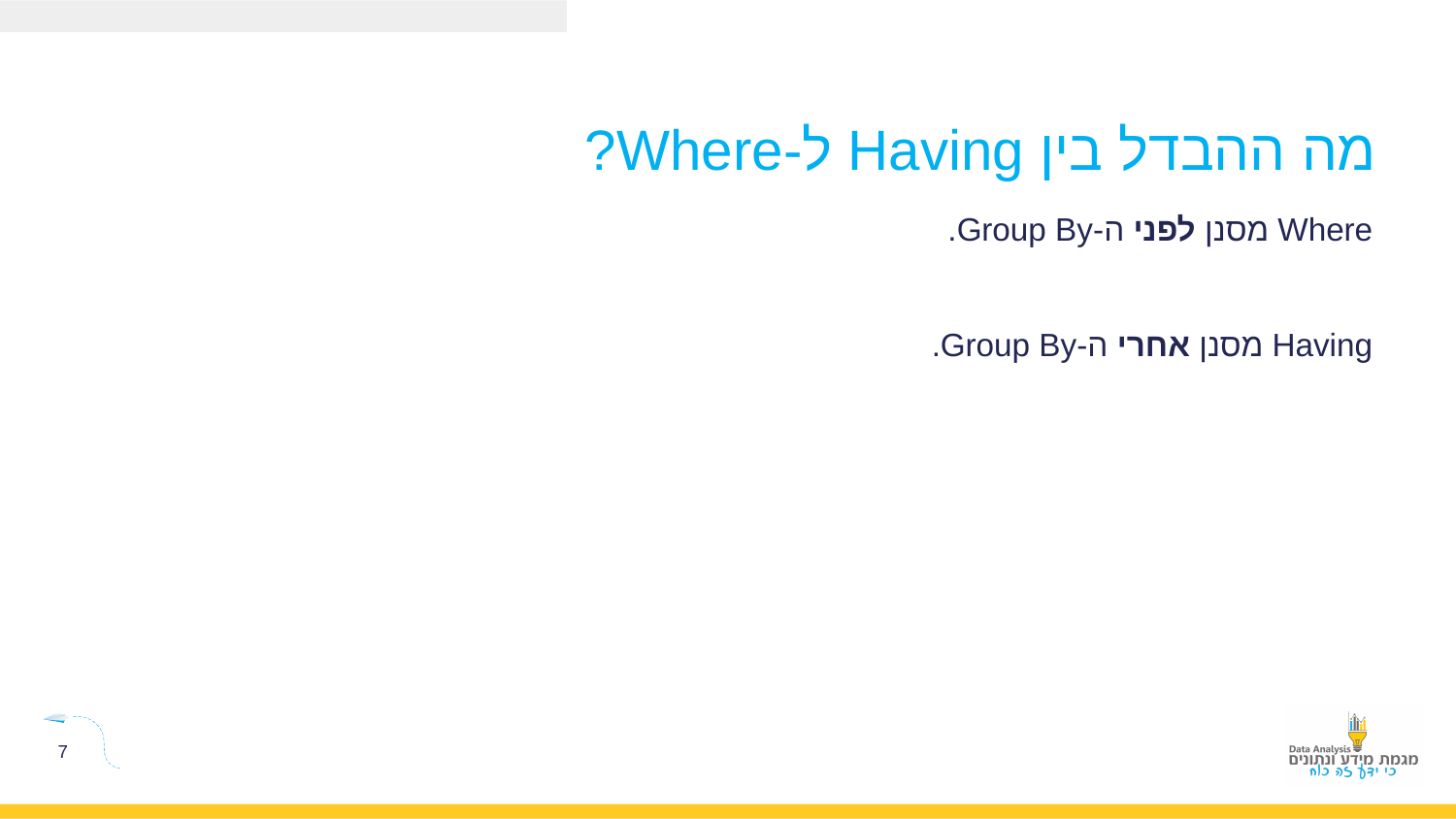

מה ההבדל בין Having ל-Where?
Where מסנן לפני ה-Group By.

Having מסנן אחרי ה-Group By.